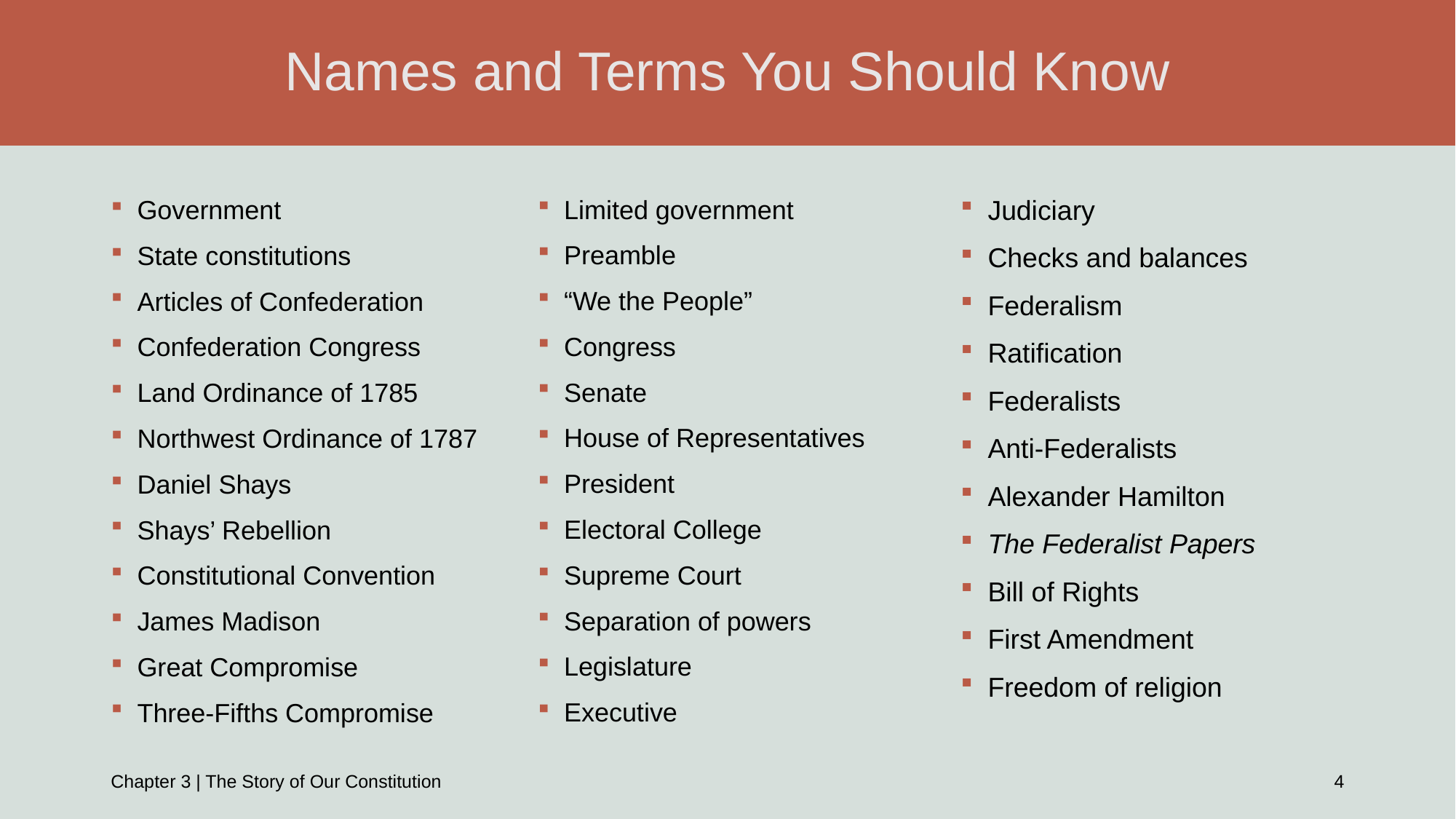

# Names and Terms You Should Know
Limited government
Preamble
“We the People”
Congress
Senate
House of Representatives
President
Electoral College
Supreme Court
Separation of powers
Legislature
Executive
Judiciary
Checks and balances
Federalism
Ratification
Federalists
Anti-Federalists
Alexander Hamilton
The Federalist Papers
Bill of Rights
First Amendment
Freedom of religion
Government
State constitutions
Articles of Confederation
Confederation Congress
Land Ordinance of 1785
Northwest Ordinance of 1787
Daniel Shays
Shays’ Rebellion
Constitutional Convention
James Madison
Great Compromise
Three-Fifths Compromise
Chapter 3 | The Story of Our Constitution
4